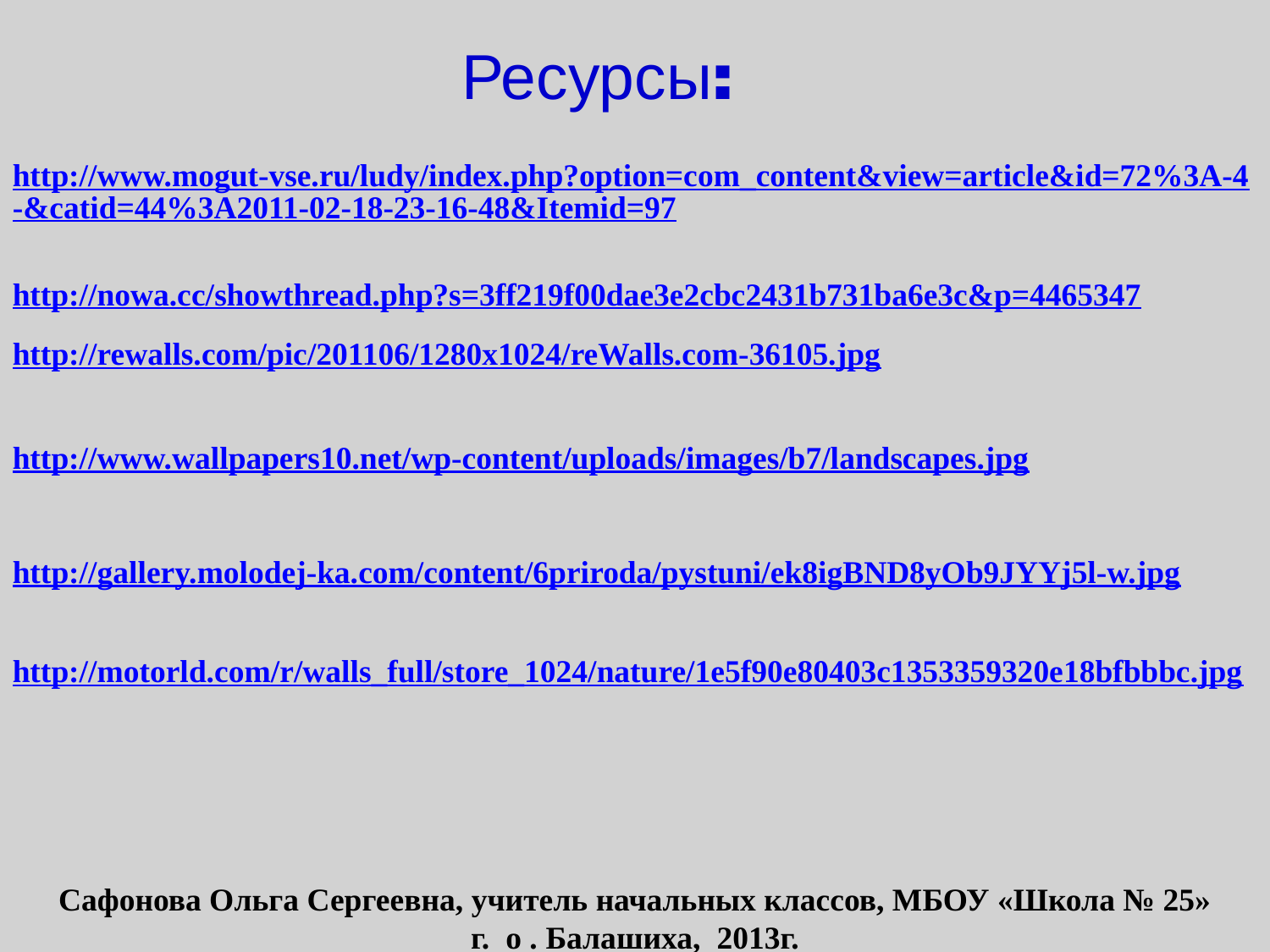

Ресурсы:
http://www.mogut-vse.ru/ludy/index.php?option=com_content&view=article&id=72%3A-4-&catid=44%3A2011-02-18-23-16-48&Itemid=97

http://nowa.cc/showthread.php?s=3ff219f00dae3e2cbc2431b731ba6e3c&p=4465347

http://rewalls.com/pic/201106/1280x1024/reWalls.com-36105.jpg

http://www.wallpapers10.net/wp-content/uploads/images/b7/landscapes.jpg

http://gallery.molodej-ka.com/content/6priroda/pystuni/ek8igBND8yOb9JYYj5l-w.jpg

http://motorld.com/r/walls_full/store_1024/nature/1e5f90e80403c1353359320e18bfbbbc.jpg

Сафонова Ольга Сергеевна, учитель начальных классов, МБОУ «Школа № 25»
г.  о . Балашиха,  2013г.